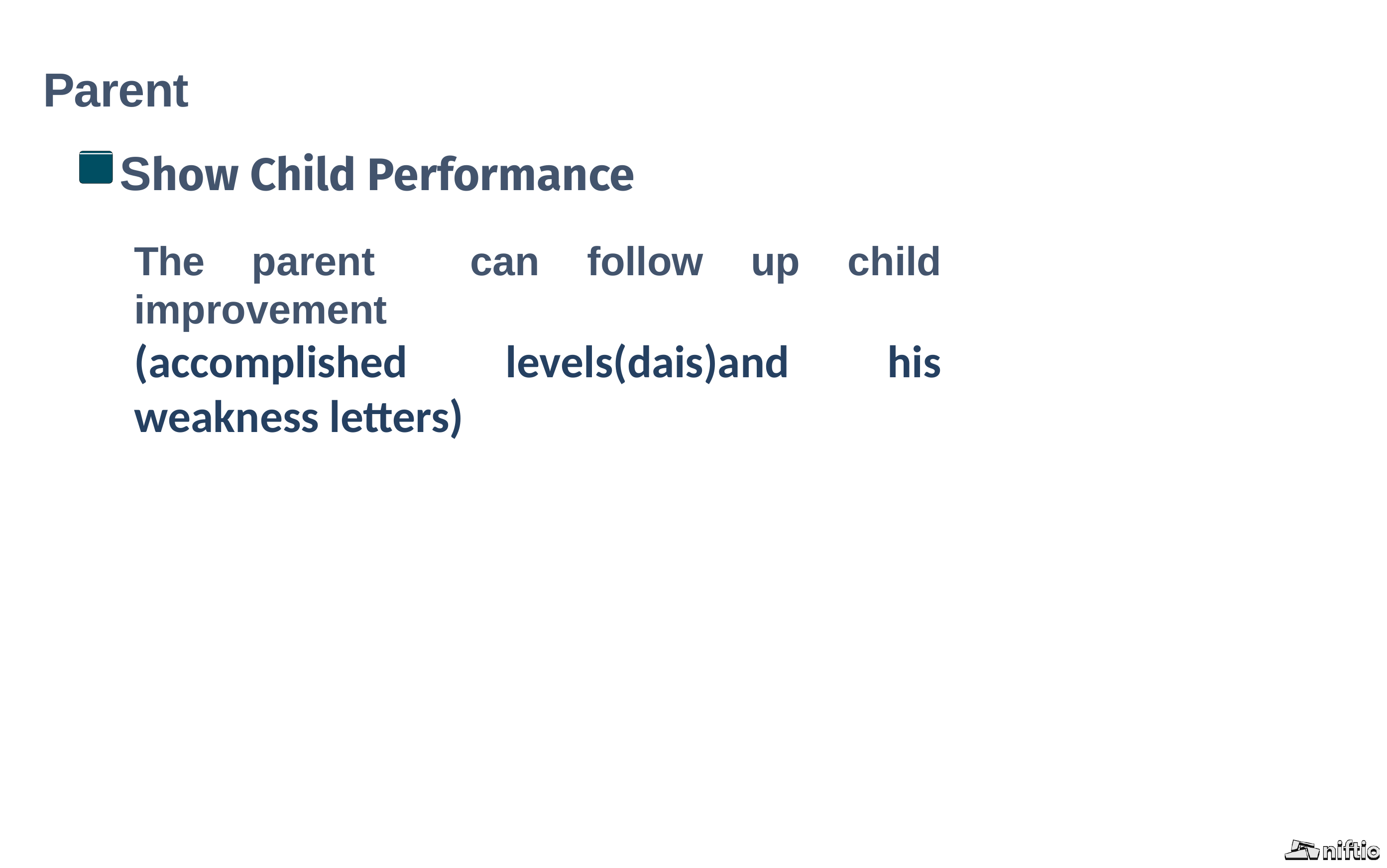

Parent
      Show Child Performance

The parent  can follow up child improvement
(accomplished levels(dais)and his weakness letters)